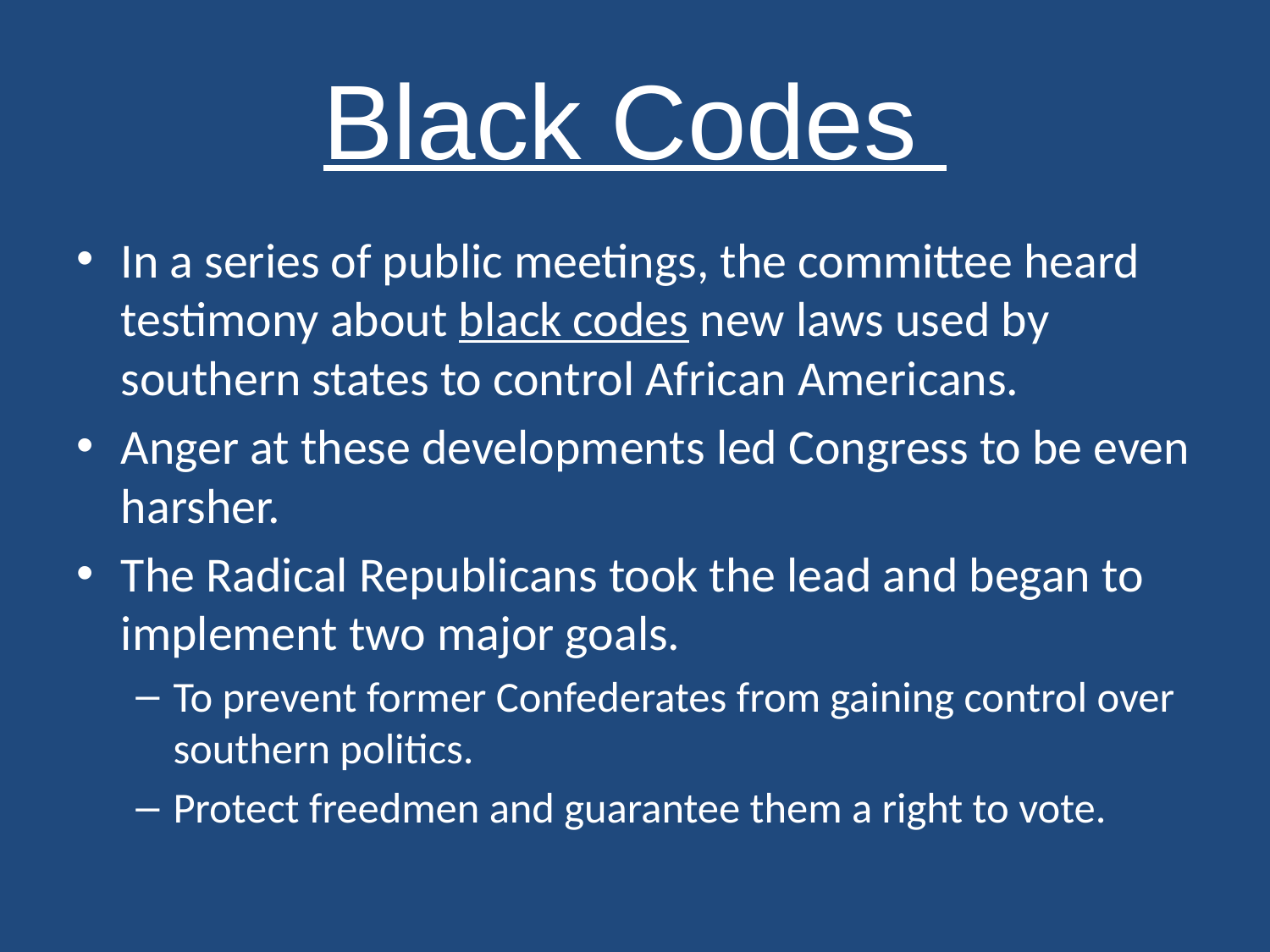

# Black Codes
In a series of public meetings, the committee heard testimony about black codes new laws used by southern states to control African Americans.
Anger at these developments led Congress to be even harsher.
The Radical Republicans took the lead and began to implement two major goals.
To prevent former Confederates from gaining control over southern politics.
Protect freedmen and guarantee them a right to vote.